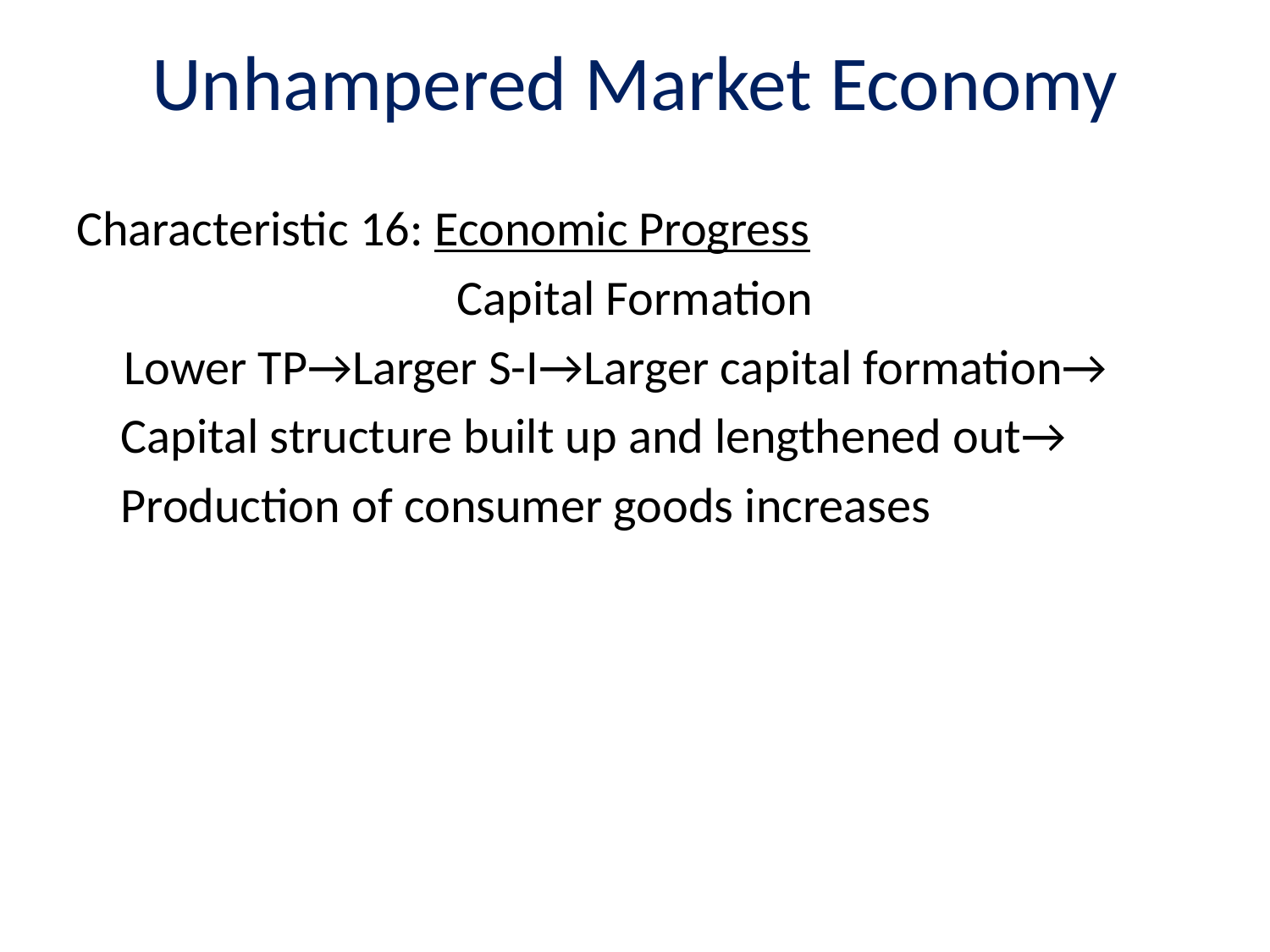

# Unhampered Market Economy
Characteristic 16: Economic Progress
Capital Formation
	Lower TP→Larger S-I→Larger capital formation→
    Capital structure built up and lengthened out→
    Production of consumer goods increases